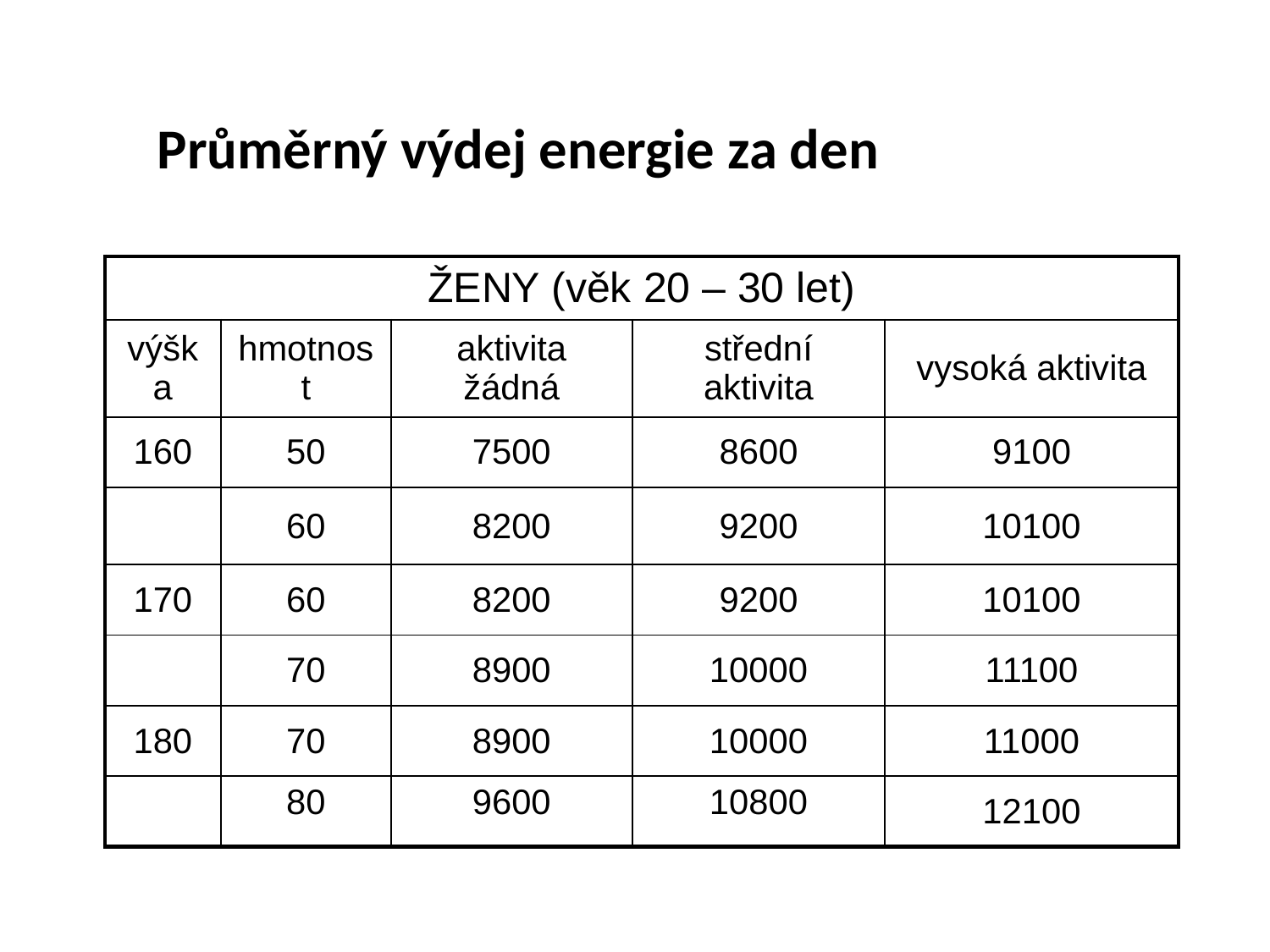

Průměrný výdej energie za den
| ŽENY (věk 20 – 30 let) |  |  |  |  |
| --- | --- | --- | --- | --- |
| výška | hmotnost | aktivita žádná | střední aktivita | vysoká aktivita |
| 160 | 50 | 7500 | 8600 | 9100 |
|  | 60 | 8200 | 9200 | 10100 |
| 170 | 60 | 8200 | 9200 | 10100 |
|  | 70 | 8900 | 10000 | 11100 |
| 180 | 70 | 8900 | 10000 | 11000 |
|  | 80 | 9600 | 10800 | 12100 |